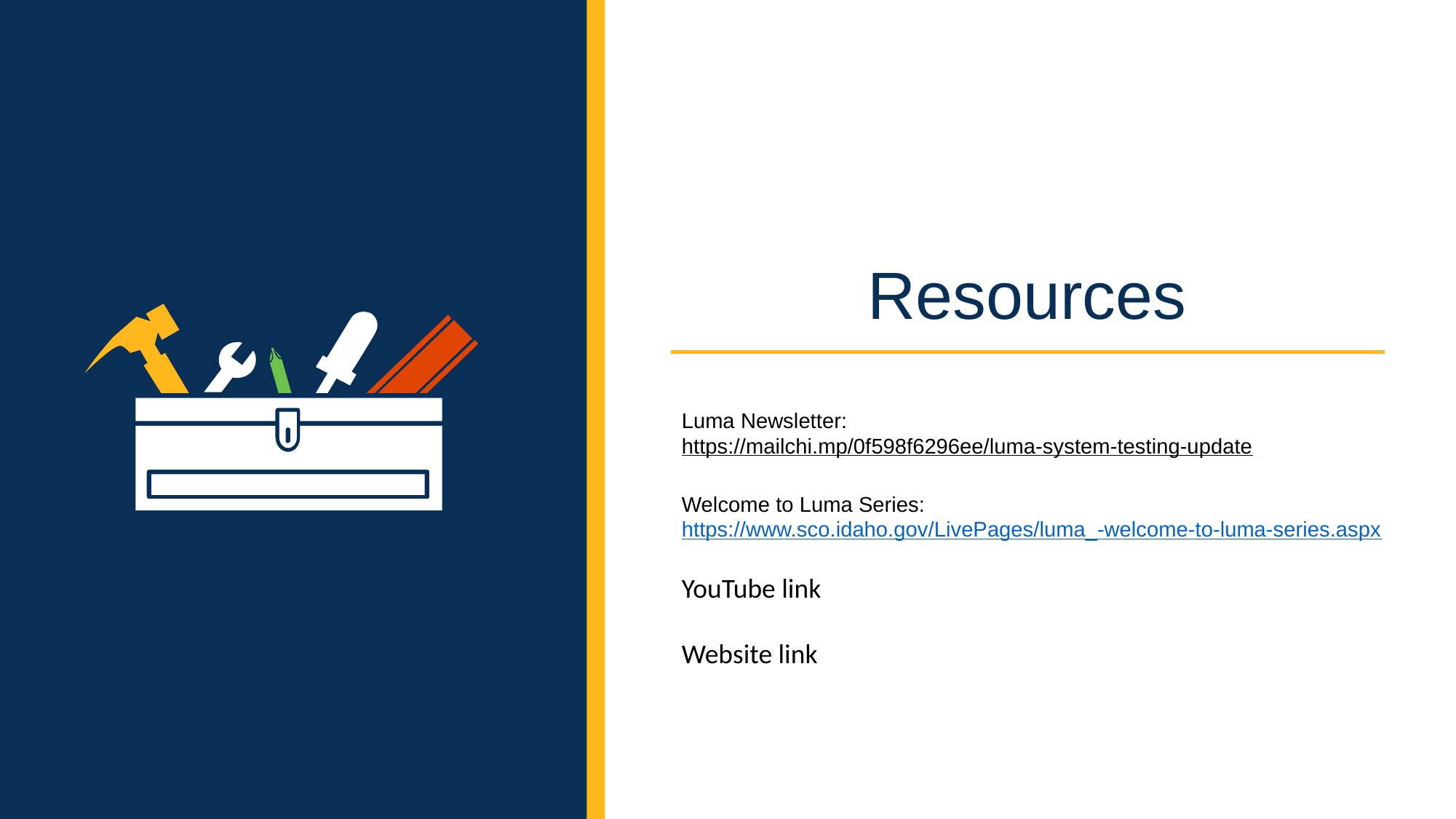

Resources

Luma Newsletter:
https://mailchi.mp/0f598f6296ee/luma-system-testing-update

Welcome to Luma Series:
https://www.sco.idaho.gov/LivePages/luma_-welcome-to-luma-series.aspx

YouTube link

Website link